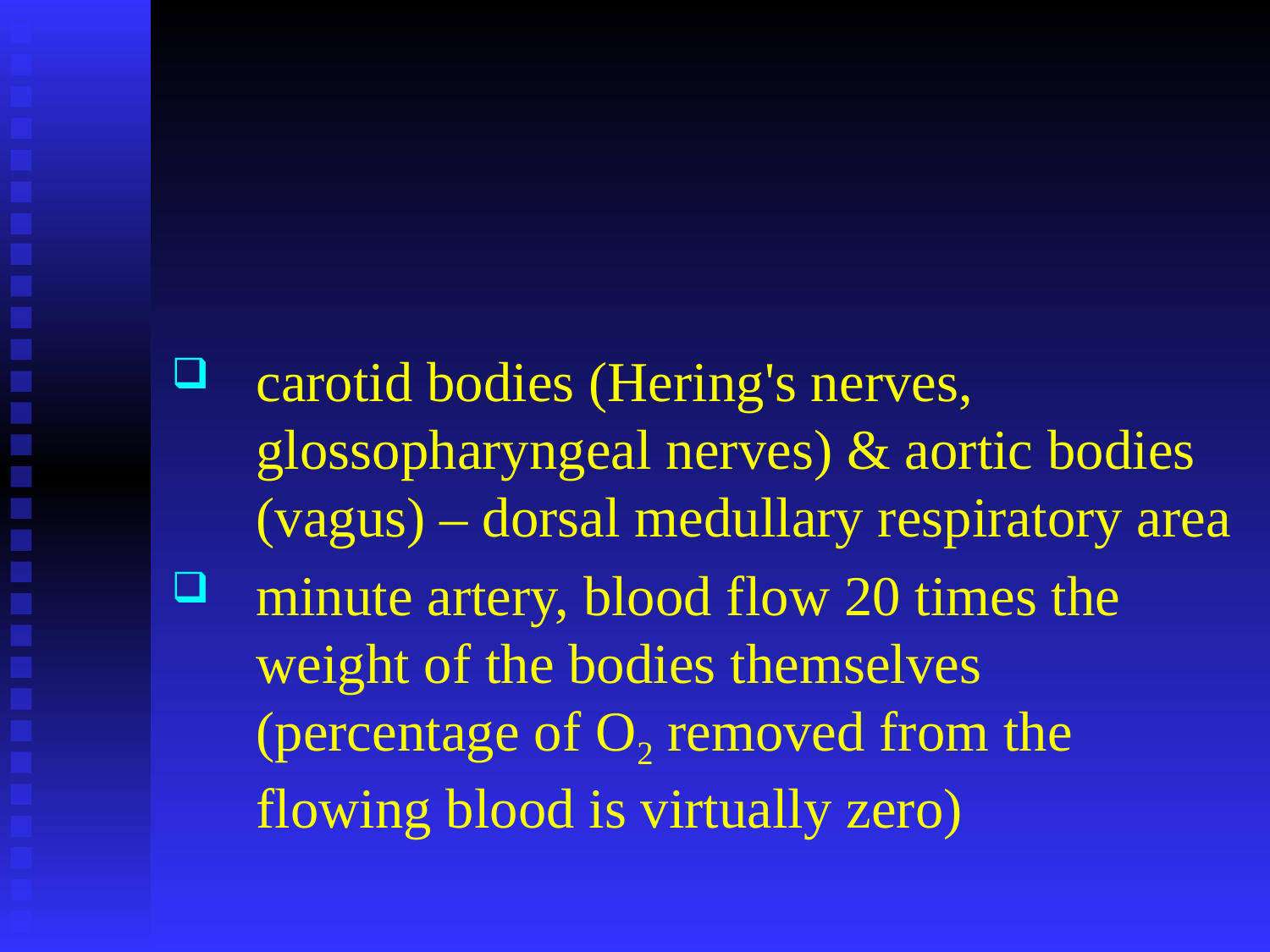

#
carotid bodies (Hering's nerves, glossopharyngeal nerves) & aortic bodies (vagus) – dorsal medullary respiratory area
minute artery, blood flow 20 times the weight of the bodies themselves (percentage of O2 removed from the flowing blood is virtually zero)